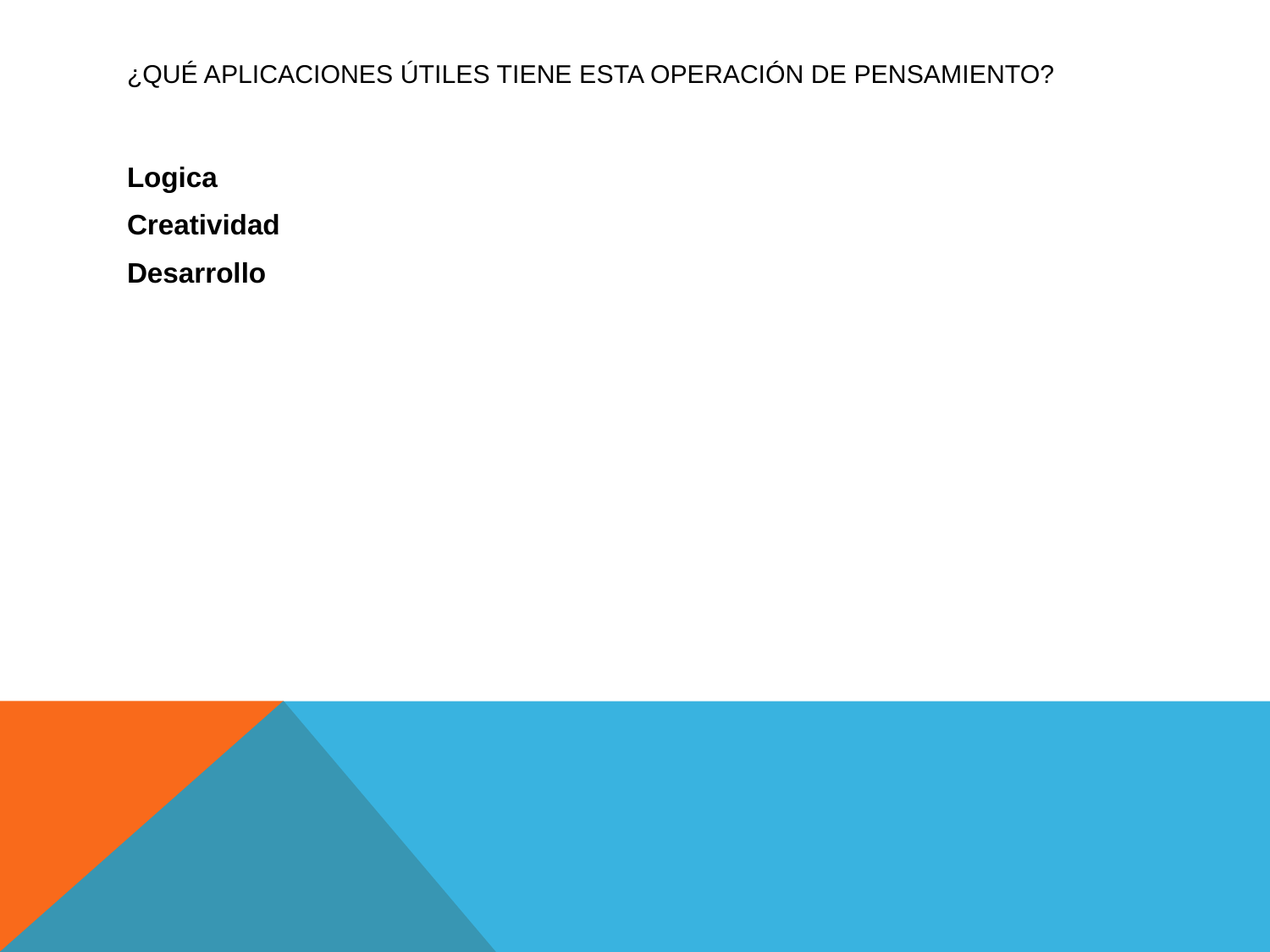

# ¿Qué aplicaciones útiles tiene esta operación de pensamiento?
Logica
Creatividad
Desarrollo